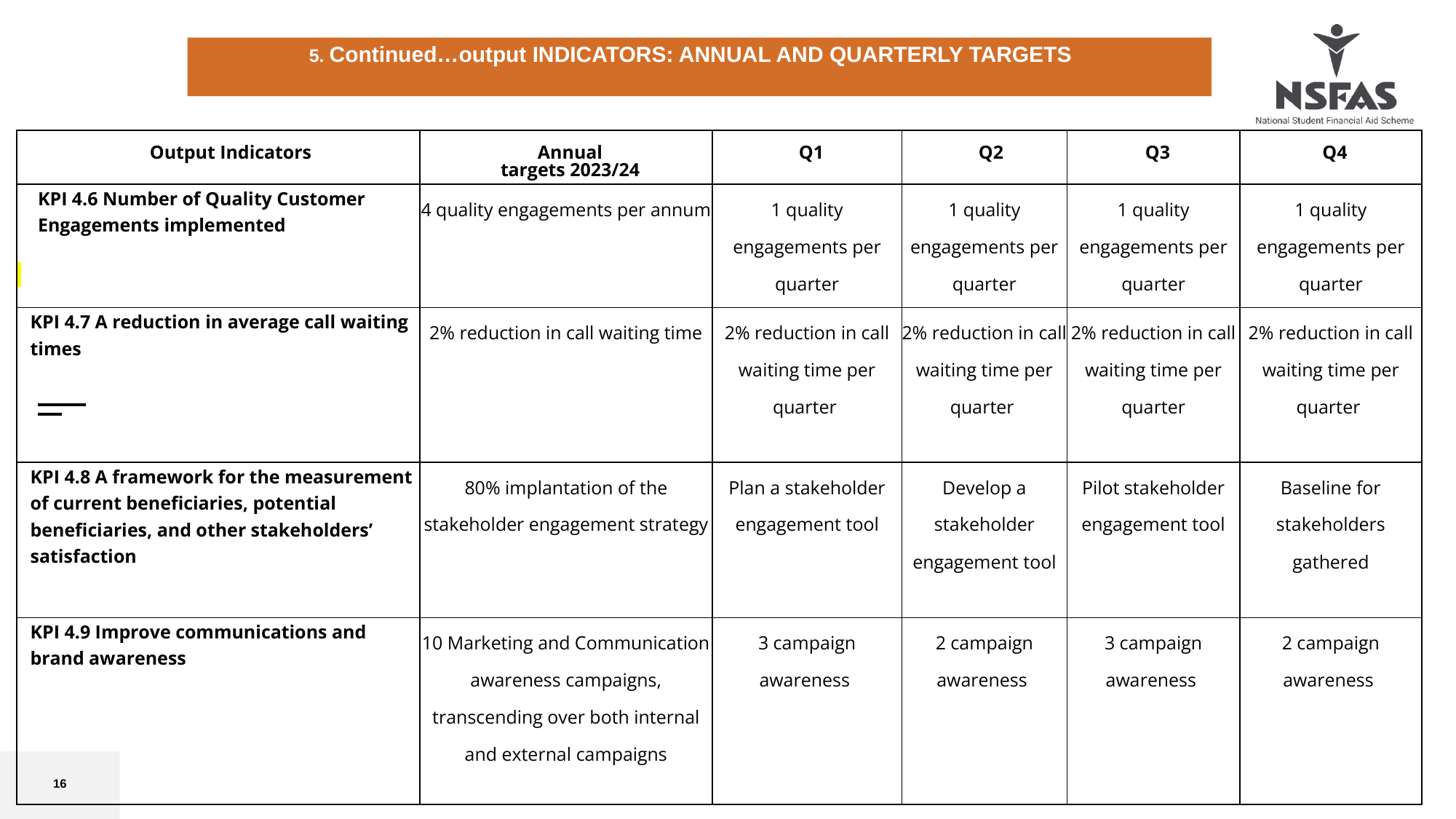

5. Continued…output INDICATORS: ANNUAL AND QUARTERLY TARGETS

| Output Indicators | Annual targets 2023/24 | Q1 | Q2 | Q3 | Q4 |
| --- | --- | --- | --- | --- | --- |
| KPI 4.6 Number of Quality Customer Engagements implemented | 4 quality engagements per annum | 1 quality engagements per quarter | 1 quality engagements per quarter | 1 quality engagements per quarter | 1 quality engagements per quarter |
| KPI 4.7 A reduction in average call waiting times | 2% reduction in call waiting time | 2% reduction in call waiting time per quarter | 2% reduction in call waiting time per quarter | 2% reduction in call waiting time per quarter | 2% reduction in call waiting time per quarter |
| KPI 4.8 A framework for the measurement of current beneficiaries, potential beneficiaries, and other stakeholders’ satisfaction | 80% implantation of the stakeholder engagement strategy | Plan a stakeholder engagement tool | Develop a stakeholder engagement tool | Pilot stakeholder engagement tool | Baseline for stakeholders gathered |
| KPI 4.9 Improve communications and brand awareness | 10 Marketing and Communication awareness campaigns, transcending over both internal and external campaigns | 3 campaign awareness | 2 campaign awareness | 3 campaign awareness | 2 campaign awareness |